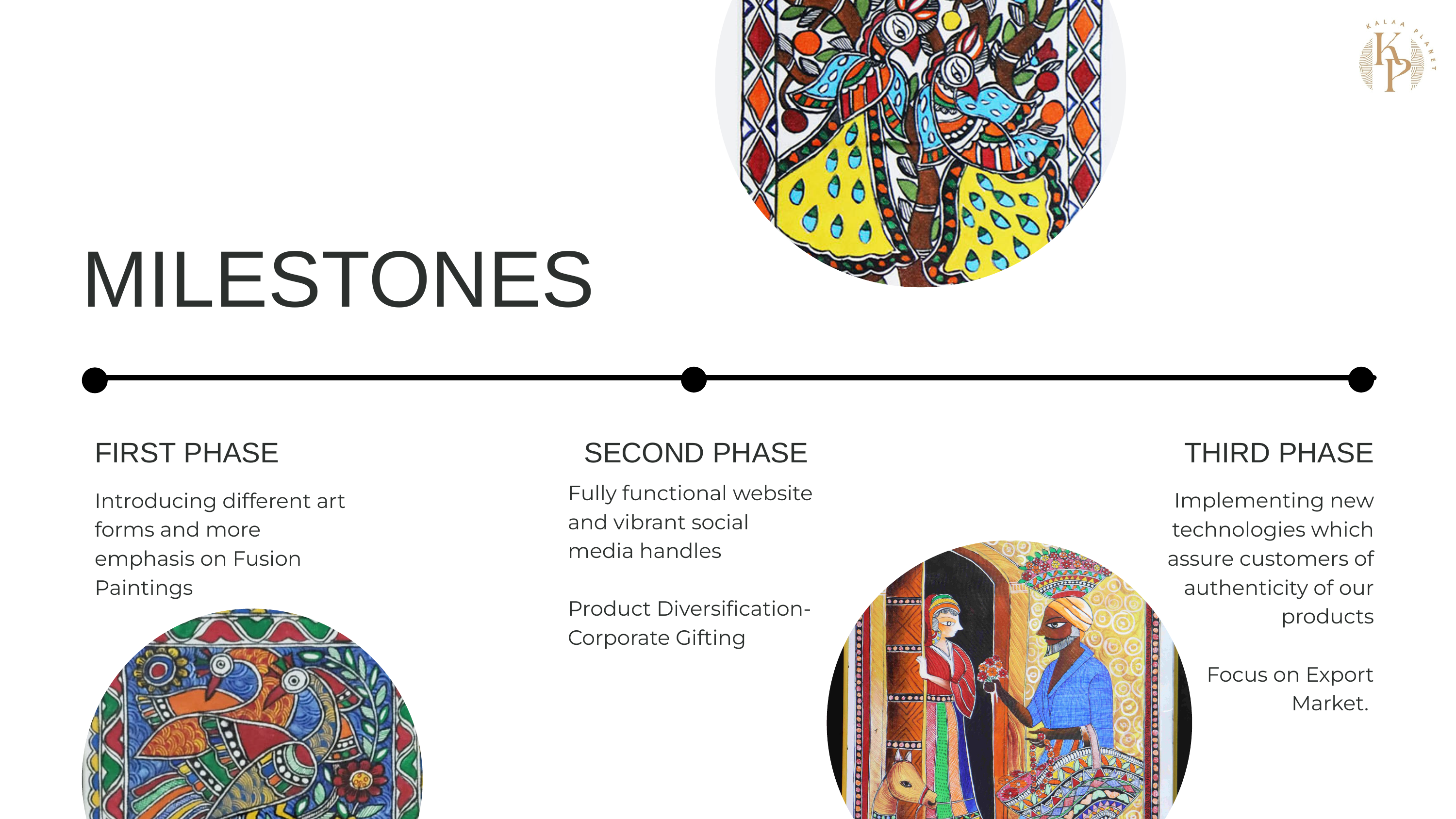

MILESTONES

FIRST PHASE
SECOND PHASE
THIRD PHASE
Fully functional website and vibrant social media handles

Product Diversification- Corporate Gifting
Introducing different art forms and more emphasis on Fusion Paintings

Implementing new technologies which assure customers of authenticity of our products

Focus on Export Market.